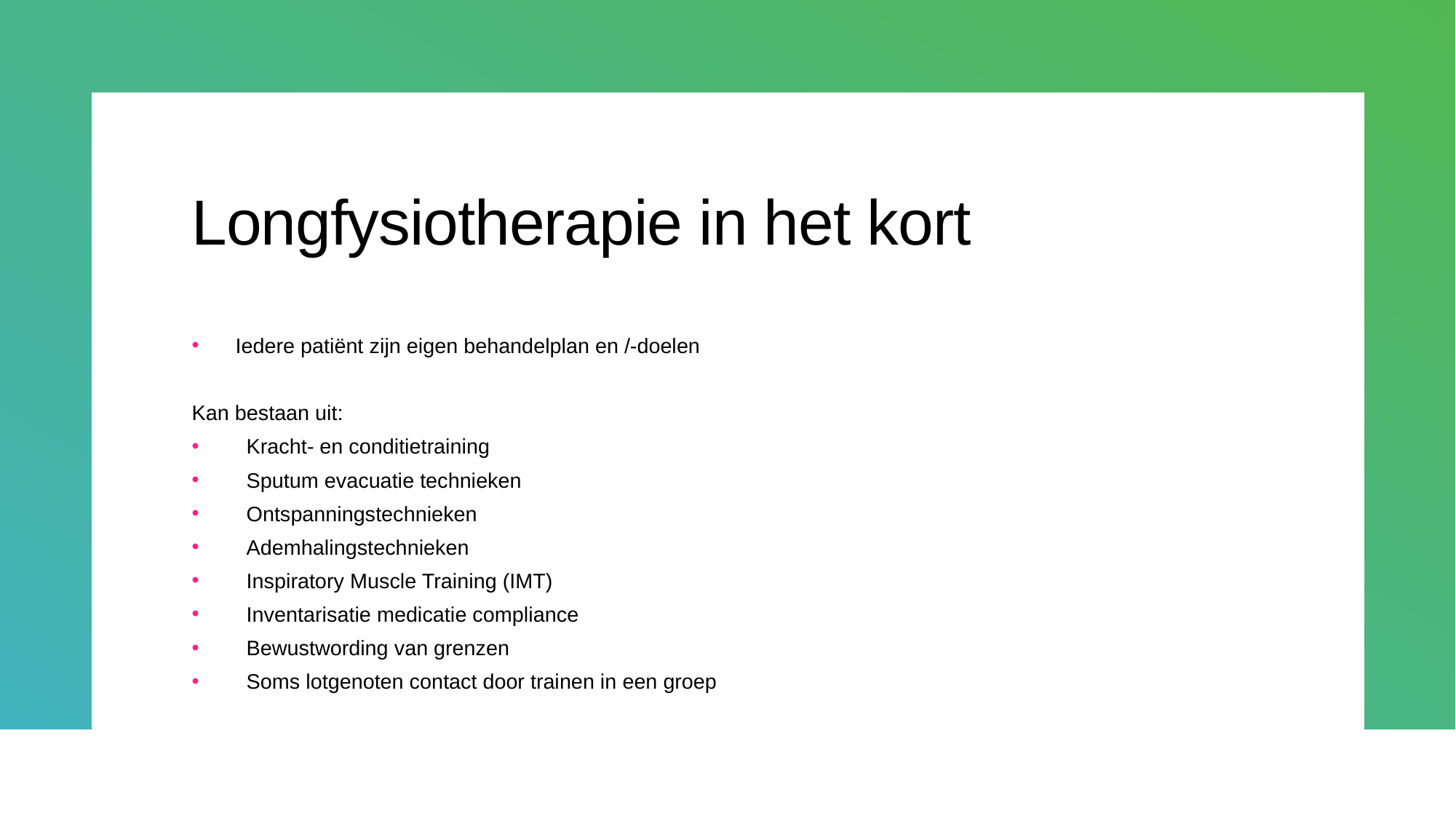

# Longfysiotherapie in het kort
Iedere patiënt zijn eigen behandelplan en /-doelen

Kan bestaan uit:
Kracht- en conditietraining
Sputum evacuatie technieken
Ontspanningstechnieken
Ademhalingstechnieken
Inspiratory Muscle Training (IMT)
Inventarisatie medicatie compliance
Bewustwording van grenzen
Soms lotgenoten contact door trainen in een groep